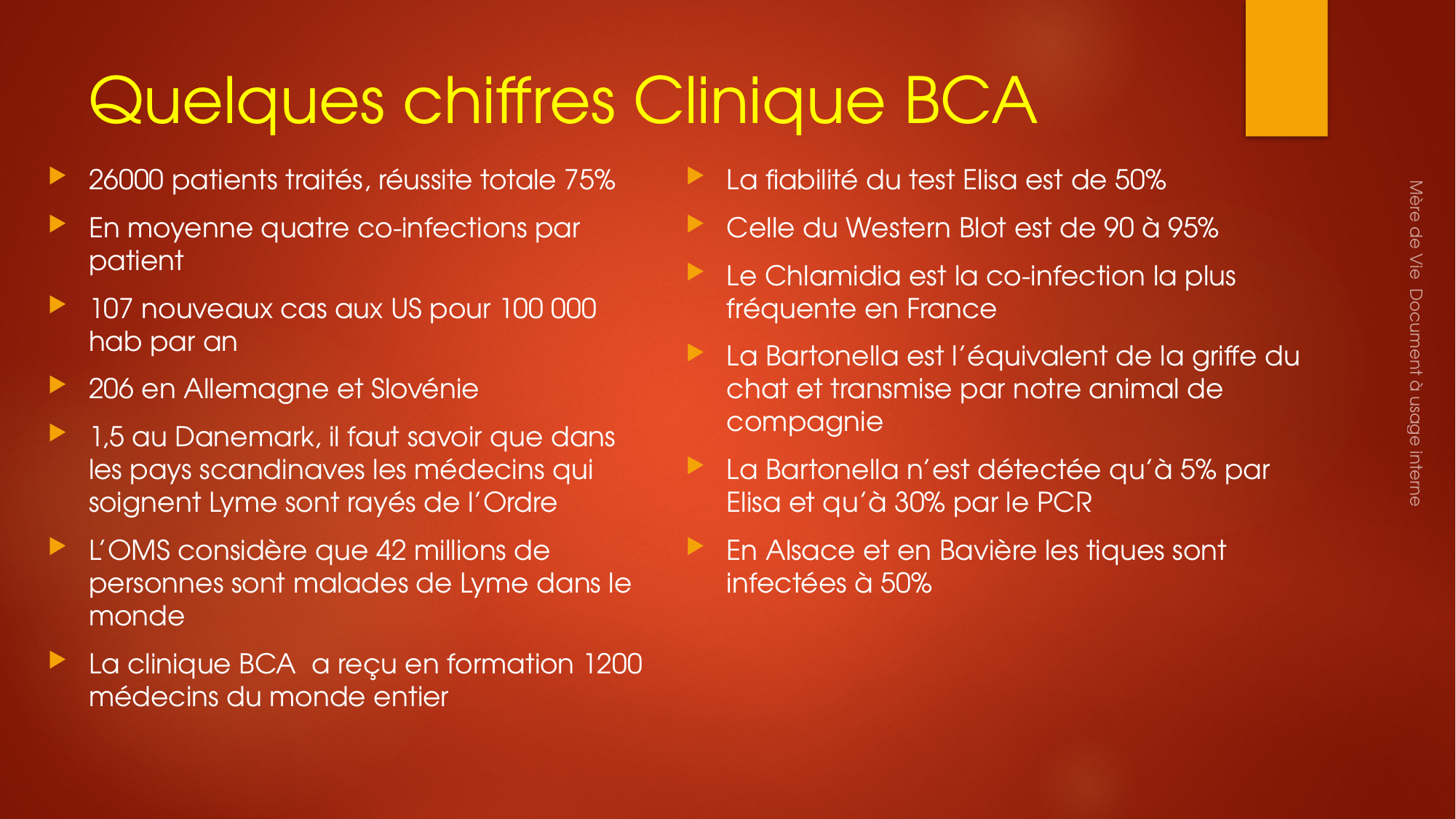

# Quelques chiffres Clinique BCA
26000 patients traités, réussite totale 75%
En moyenne quatre co-infections par patient
107 nouveaux cas aux US pour 100 000 hab par an
206 en Allemagne et Slovénie
1,5 au Danemark, il faut savoir que dans les pays scandinaves les médecins qui soignent Lyme sont rayés de l’Ordre
L’OMS considère que 42 millions de personnes sont malades de Lyme dans le monde
La clinique BCA  a reçu en formation 1200 médecins du monde entier

La fiabilité du test Elisa est de 50%
Celle du Western Blot est de 90 à 95%
Le Chlamidia est la co-infection la plus fréquente en France
La Bartonella est l’équivalent de la griffe du chat et transmise par notre animal de compagnie
La Bartonella n’est détectée qu’à 5% par Elisa et qu’à 30% par le PCR
En Alsace et en Bavière les tiques sont infectées à 50%

Mère de Vie  Document à usage interne